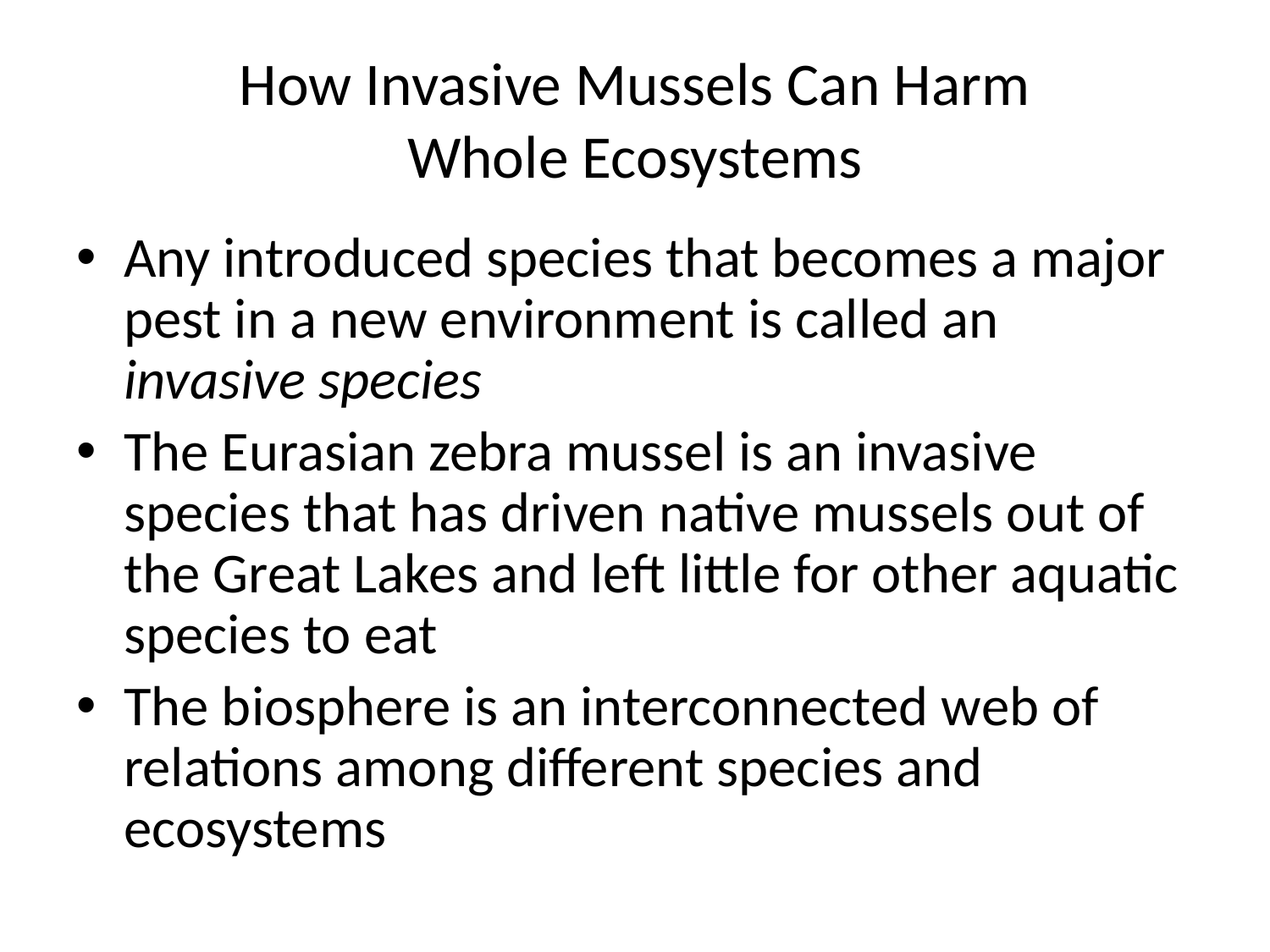

# How Invasive Mussels Can Harm Whole Ecosystems
Any introduced species that becomes a major pest in a new environment is called an invasive species
The Eurasian zebra mussel is an invasive species that has driven native mussels out of the Great Lakes and left little for other aquatic species to eat
The biosphere is an interconnected web of relations among different species and ecosystems